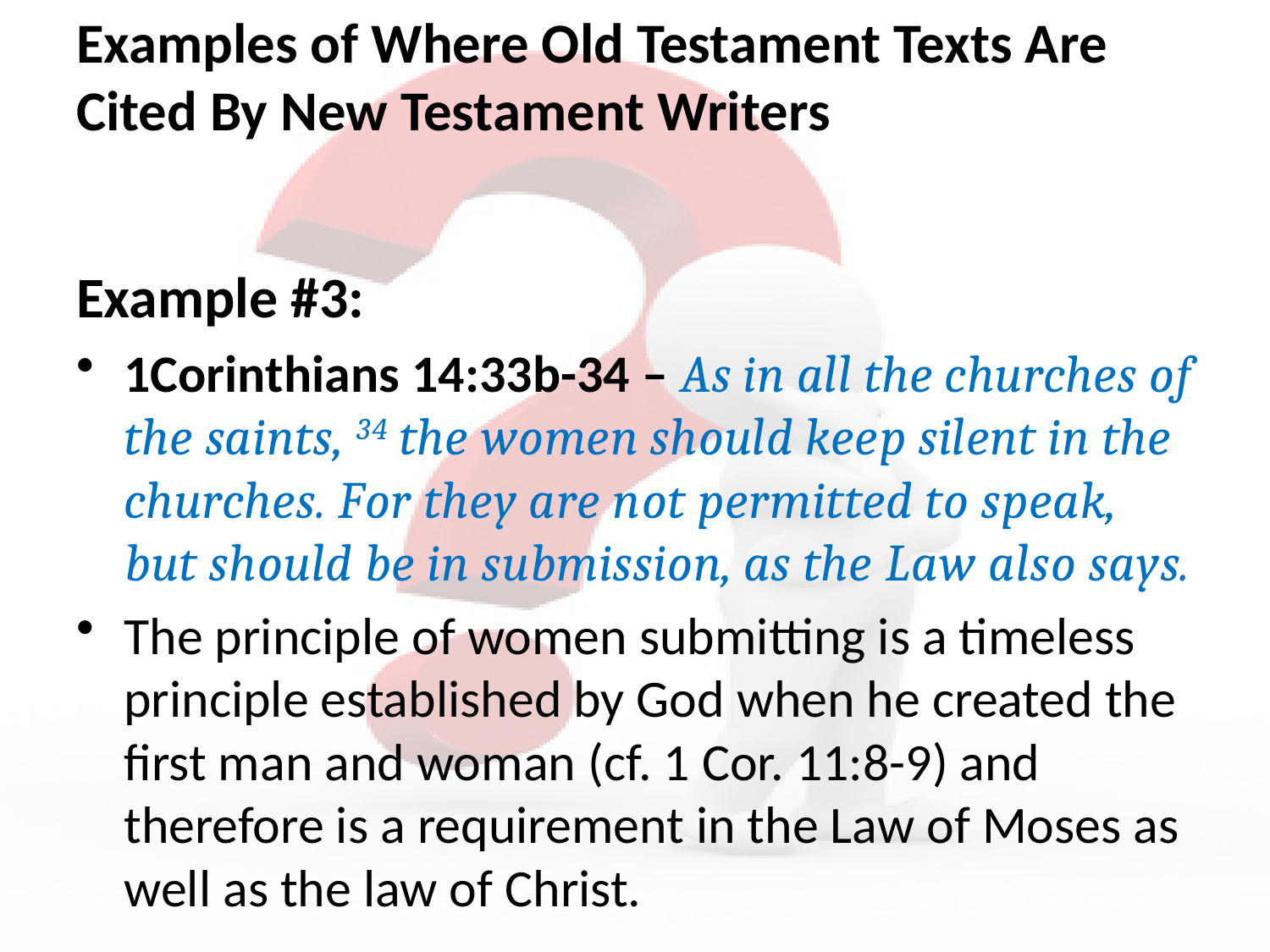

# Examples of Where Old Testament Texts Are Cited By New Testament Writers
Example #3:
1Corinthians 14:33b-34 – As in all the churches of the saints, 34 the women should keep silent in the churches. For they are not permitted to speak, but should be in submission, as the Law also says.
The principle of women submitting is a timeless principle established by God when he created the first man and woman (cf. 1 Cor. 11:8-9) and therefore is a requirement in the Law of Moses as well as the law of Christ.